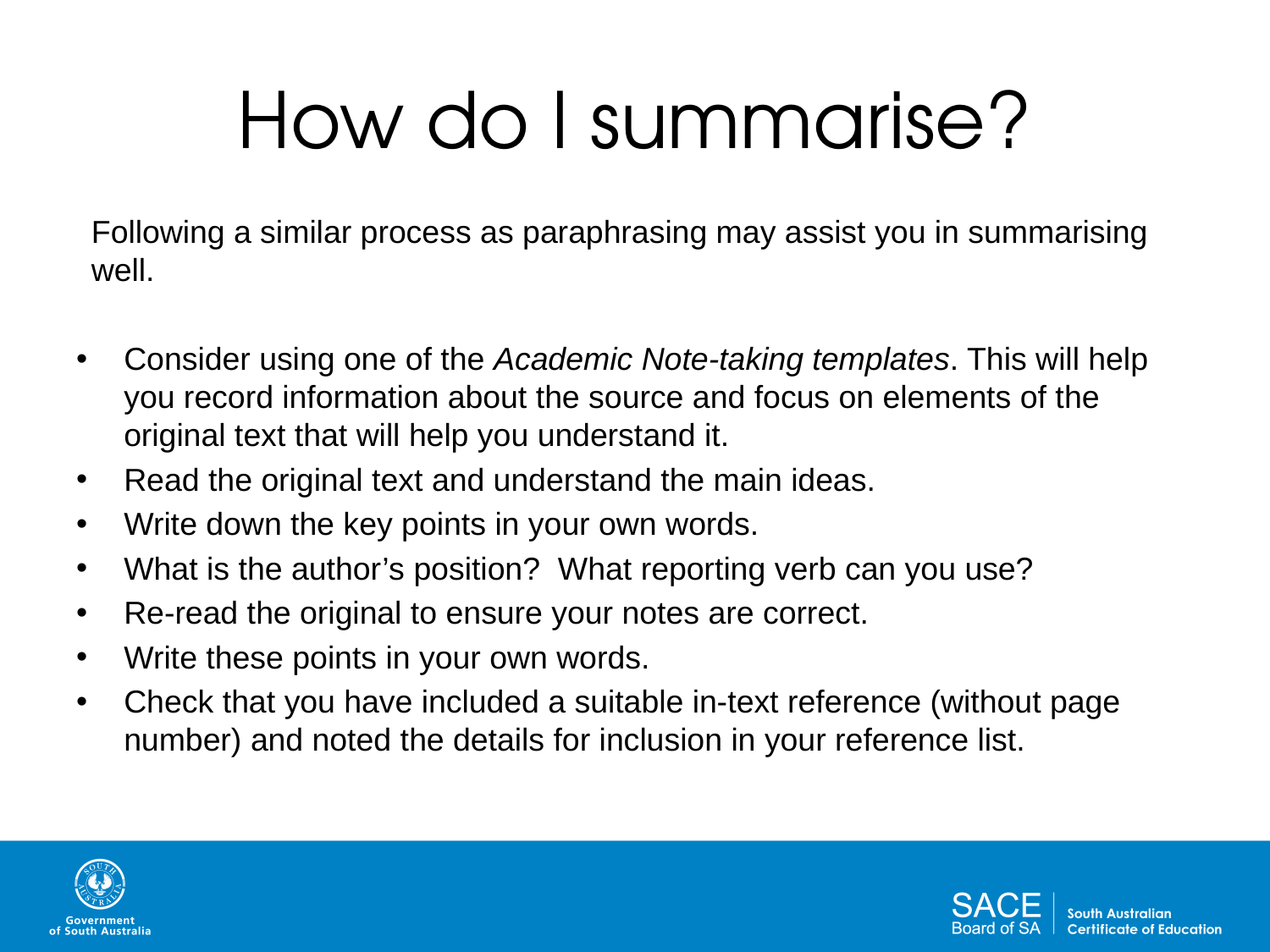

# How do I summarise?
Following a similar process as paraphrasing may assist you in summarising well.

Consider using one of the Academic Note-taking templates. This will help you record information about the source and focus on elements of the original text that will help you understand it.
Read the original text and understand the main ideas.
Write down the key points in your own words.
What is the author’s position?  What reporting verb can you use?
Re-read the original to ensure your notes are correct.
Write these points in your own words.
Check that you have included a suitable in-text reference (without page number) and noted the details for inclusion in your reference list.